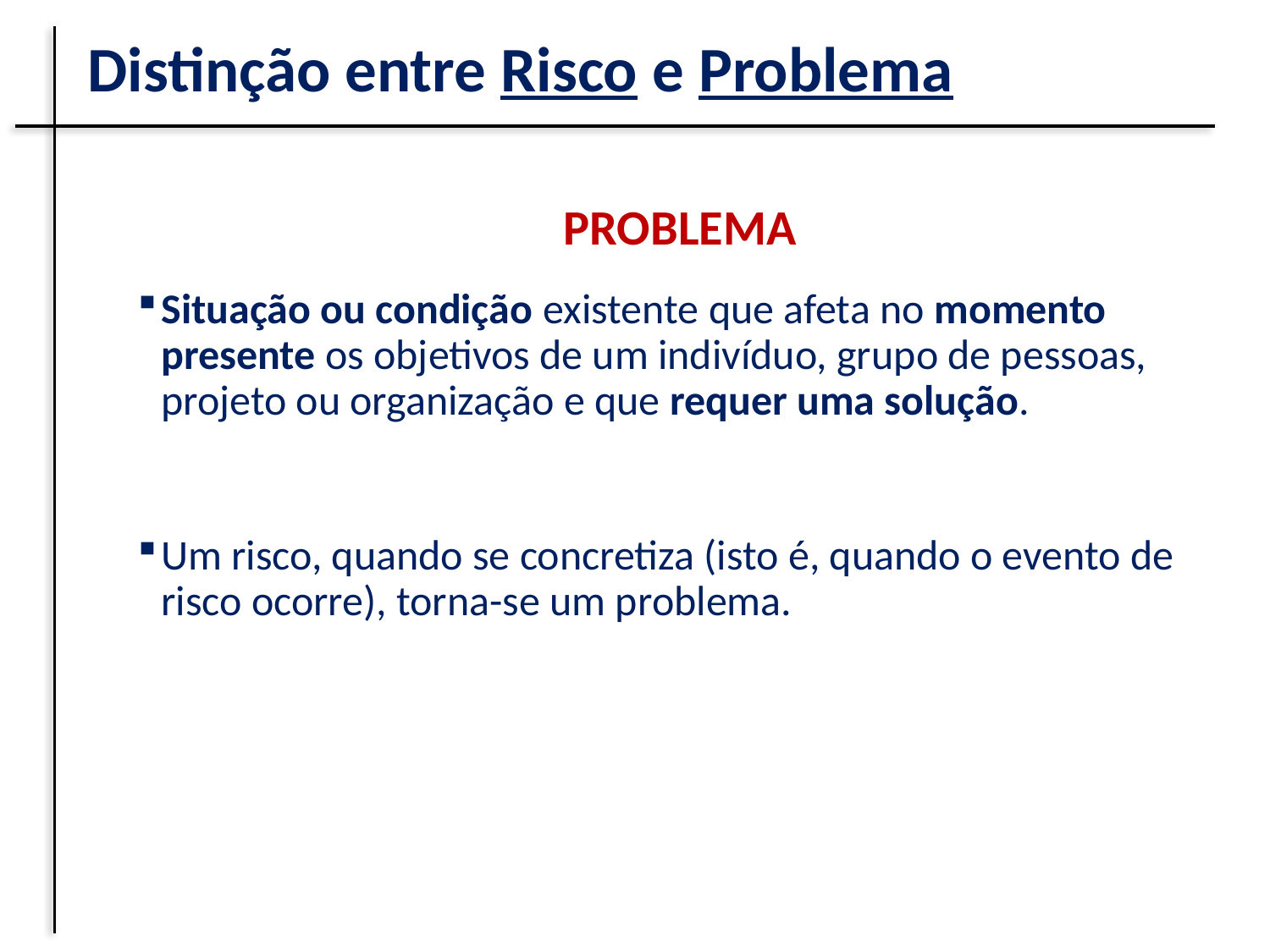

# Distinção entre Risco e Problema
PROBLEMA
Situação ou condição existente que afeta no momento presente os objetivos de um indivíduo, grupo de pessoas, projeto ou organização e que requer uma solução.

Um risco, quando se concretiza (isto é, quando o evento de risco ocorre), torna-se um problema.